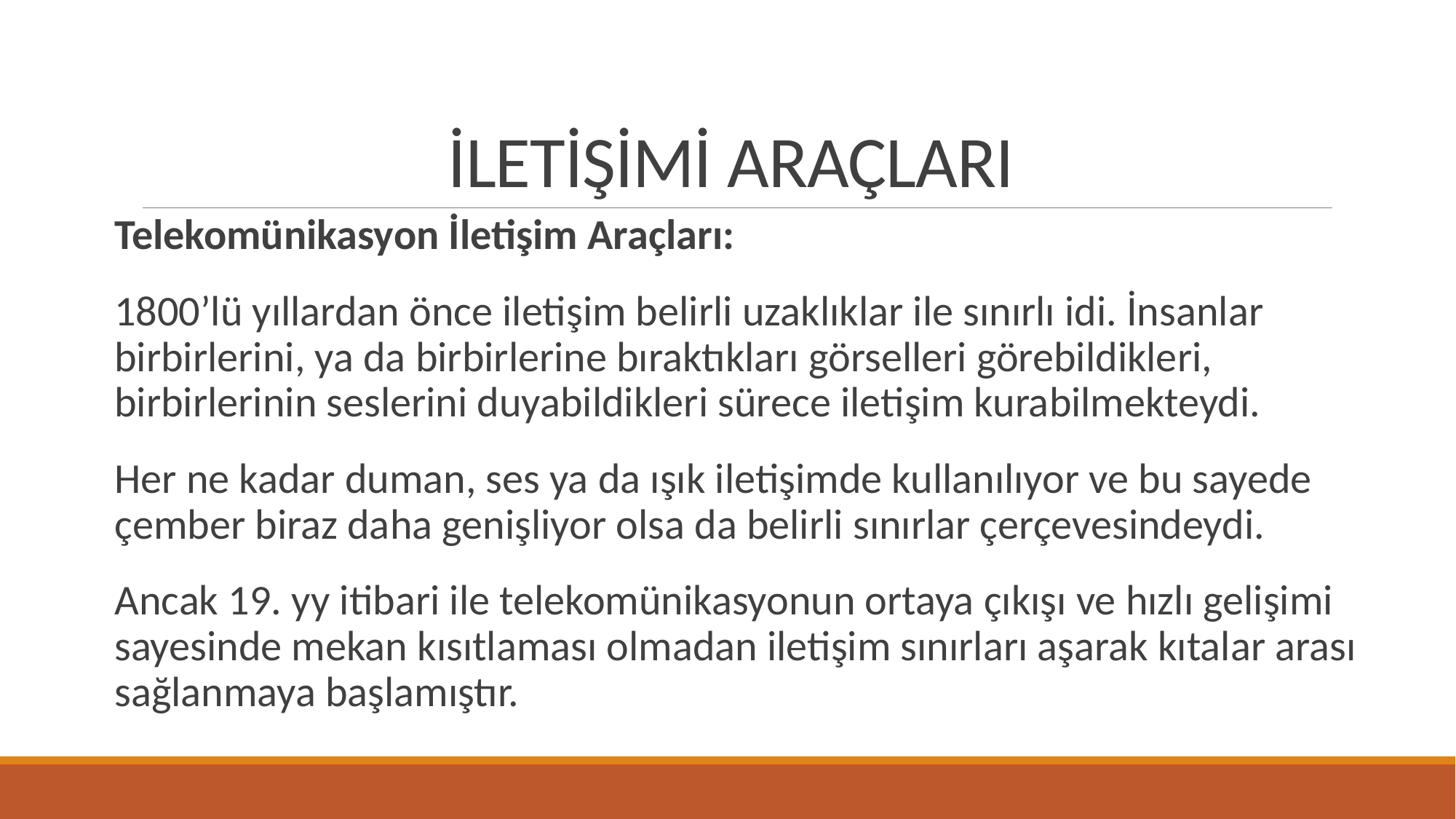

# İLETİŞİMİ ARAÇLARI
Telekomünikasyon İletişim Araçları:
1800’lü yıllardan önce iletişim belirli uzaklıklar ile sınırlı idi. İnsanlar birbirlerini, ya da birbirlerine bıraktıkları görselleri görebildikleri, birbirlerinin seslerini duyabildikleri sürece iletişim kurabilmekteydi.
Her ne kadar duman, ses ya da ışık iletişimde kullanılıyor ve bu sayede çember biraz daha genişliyor olsa da belirli sınırlar çerçevesindeydi.
Ancak 19. yy itibari ile telekomünikasyonun ortaya çıkışı ve hızlı gelişimi sayesinde mekan kısıtlaması olmadan iletişim sınırları aşarak kıtalar arası sağlanmaya başlamıştır.